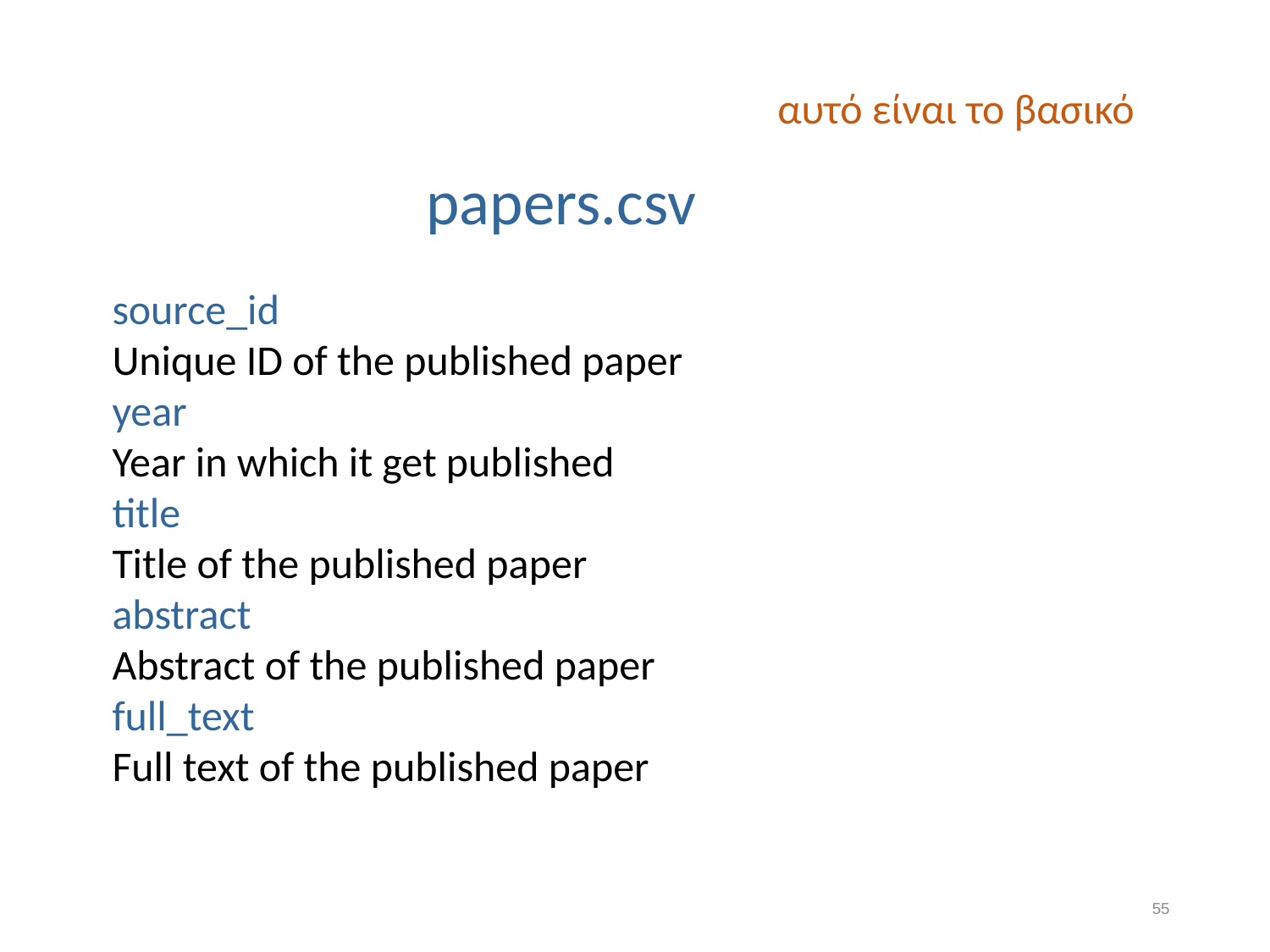

αυτό είναι το βασικό
papers.csv
source_id
Unique ID of the published paper
year
Year in which it get published
title
Title of the published paper
abstract
Abstract of the published paper
full_text
Full text of the published paper

55